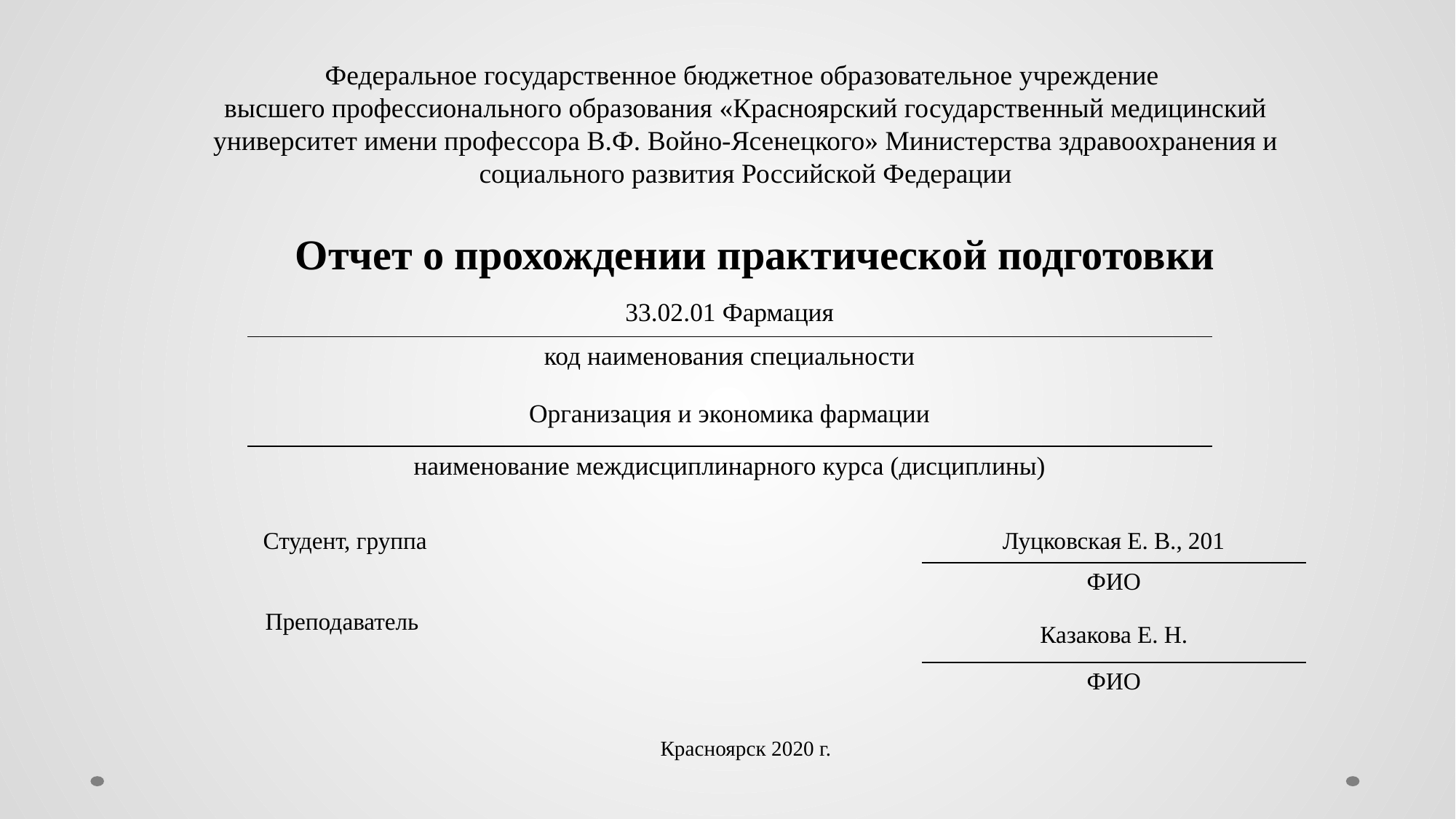

# Федеральное государственное бюджетное образовательное учреждение высшего профессионального образования «Красноярский государственный медицинский университет имени профессора В.Ф. Войно-Ясенецкого» Министерства здравоохранения и социального развития Российской Федерации
Отчет о прохождении практической подготовки

| 33.02.01 Фармация |
| --- |
| код наименования специальности Организация и экономика фармации |
| наименование междисциплинарного курса (дисциплины) |
| Студент, группа Преподаватель |  | Луцковская Е. В., 201 |
| --- | --- | --- |
|  |  | ФИО Казакова Е. Н. |
|  |  | ФИО |
Красноярск 2020 г.